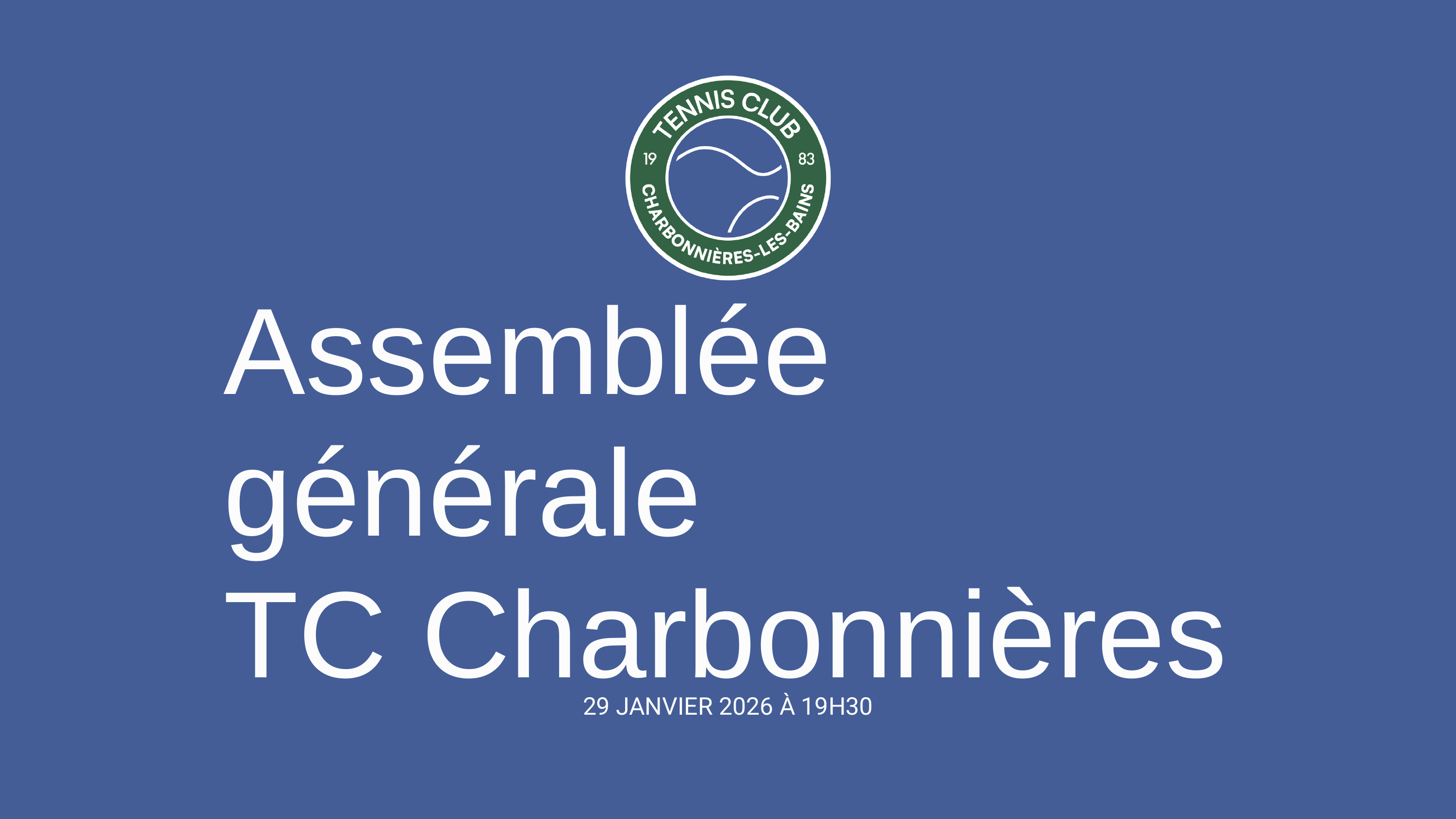

Assemblée générale
TC Charbonnières

29 JANVIER 2026 À 19H30